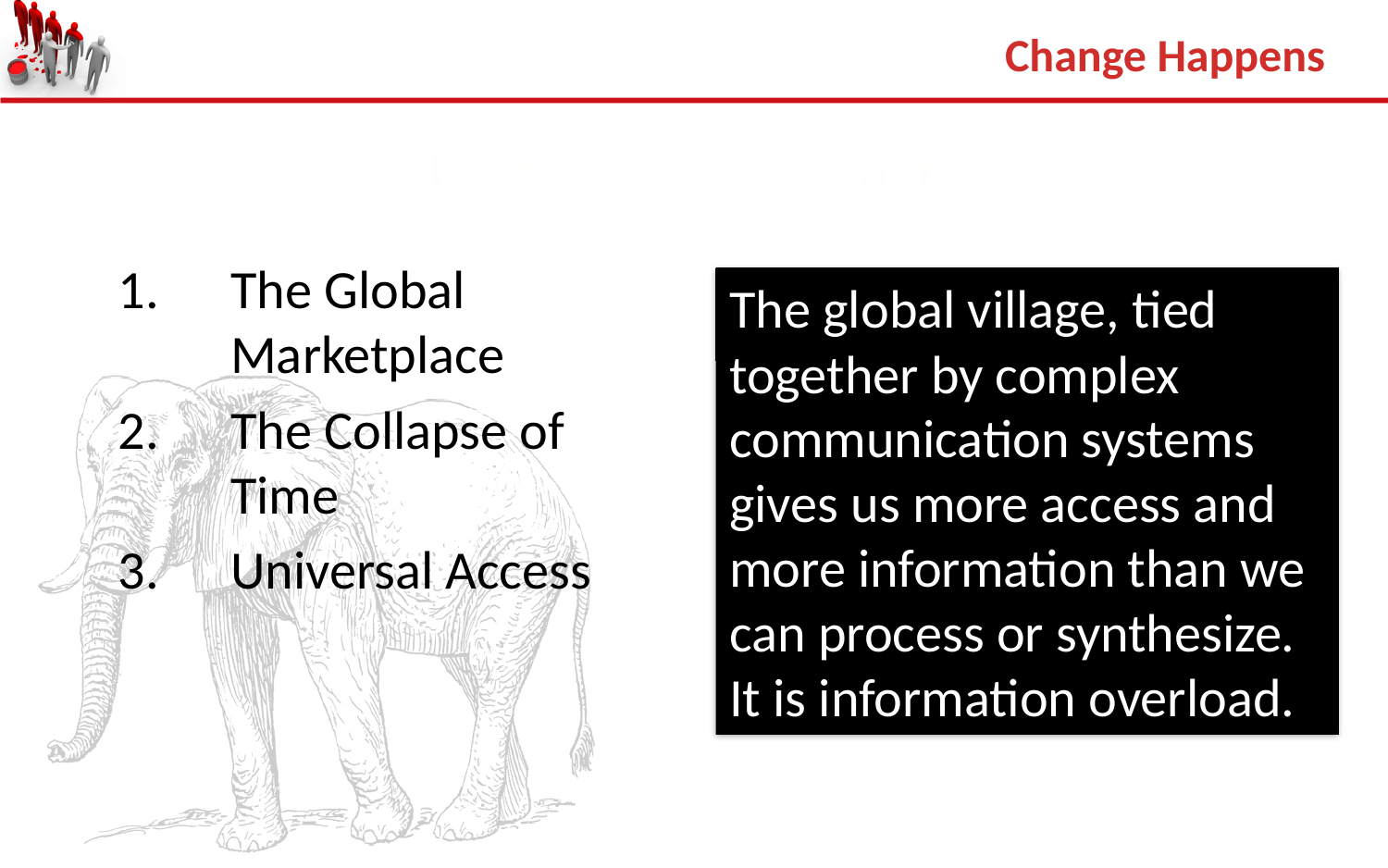

Change Happens
# Four Change Elephants
The Global Marketplace
The Collapse of Time
Universal Access
The global village, tied together by complex communication systems gives us more access and more information than we can process or synthesize.  It is information overload.